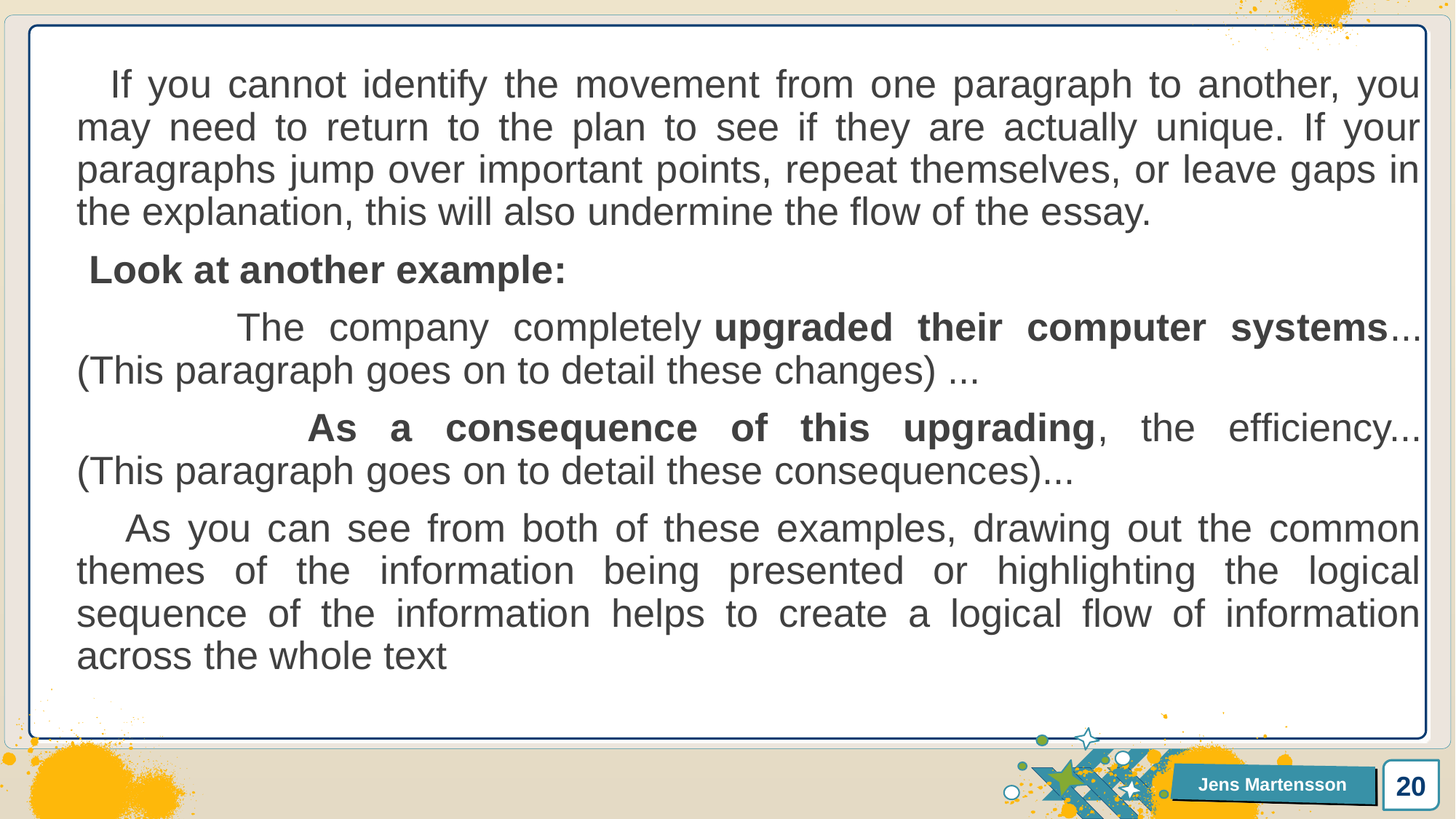

If you cannot identify the movement from one paragraph to another, you may need to return to the plan to see if they are actually unique. If your paragraphs jump over important points, repeat themselves, or leave gaps in the explanation, this will also undermine the flow of the essay.
    Look at another example:
        The company completely upgraded their computer systems...
(This paragraph goes on to detail these changes) ...
        As a consequence of this upgrading, the efficiency...
(This paragraph goes on to detail these consequences)...
     As you can see from both of these examples, drawing out the common themes of the information being presented or highlighting the logical sequence of the information helps to create a logical flow of information across the whole text

20